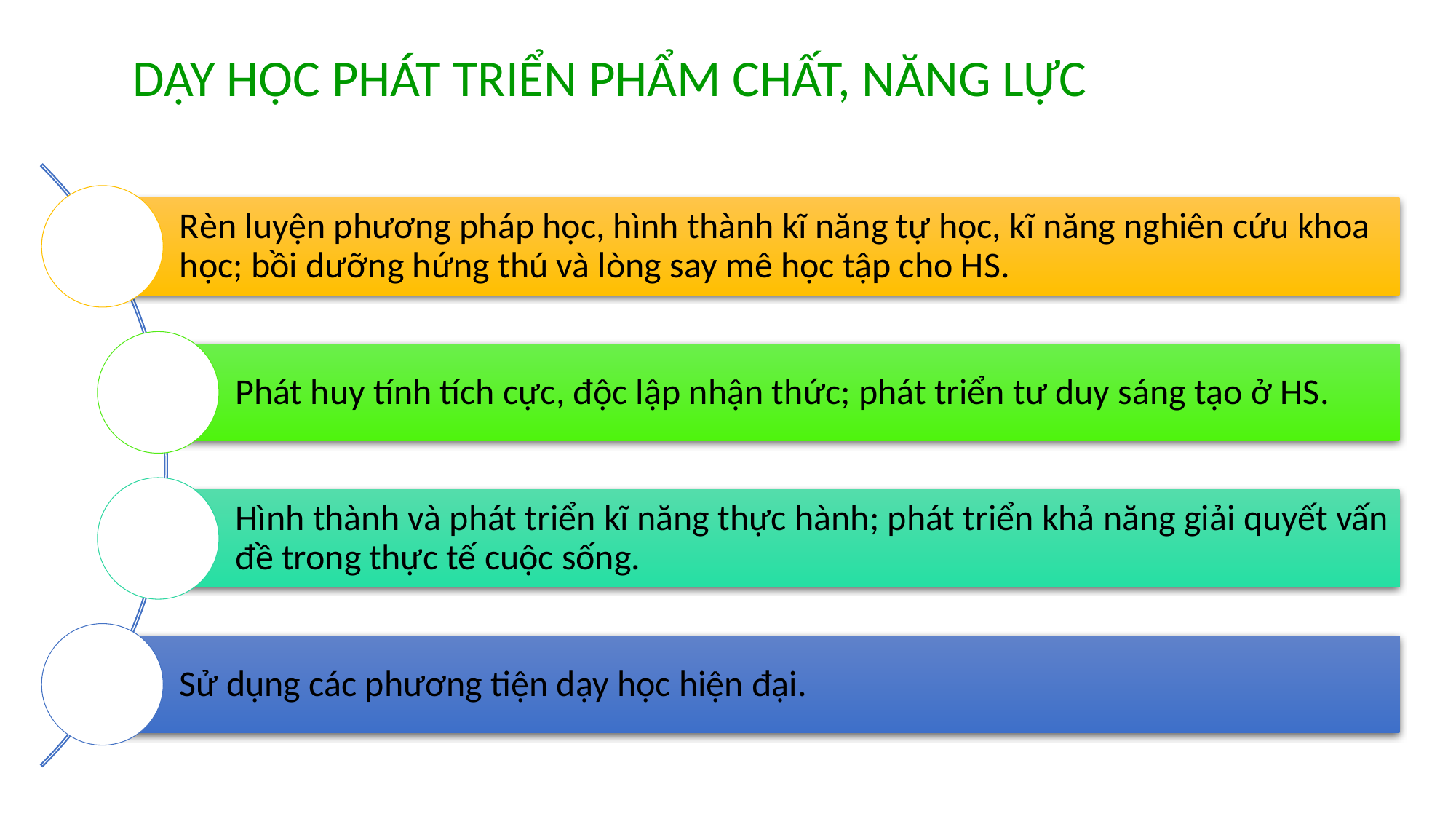

# DẠY HỌC PHÁT TRIỂN PHẨM CHẤT, NĂNG LỰC
Rèn luyện phương pháp học, hình thành kĩ năng tự học, kĩ năng nghiên cứu khoa học; bồi dưỡng hứng thú và lòng say mê học tập cho HS.
Phát huy tính tích cực, độc lập nhận thức; phát triển tư duy sáng tạo ở HS.
Hình thành và phát triển kĩ năng thực hành; phát triển khả năng giải quyết vấn đề trong thực tế cuộc sống.
Sử dụng các phương tiện dạy học hiện đại.